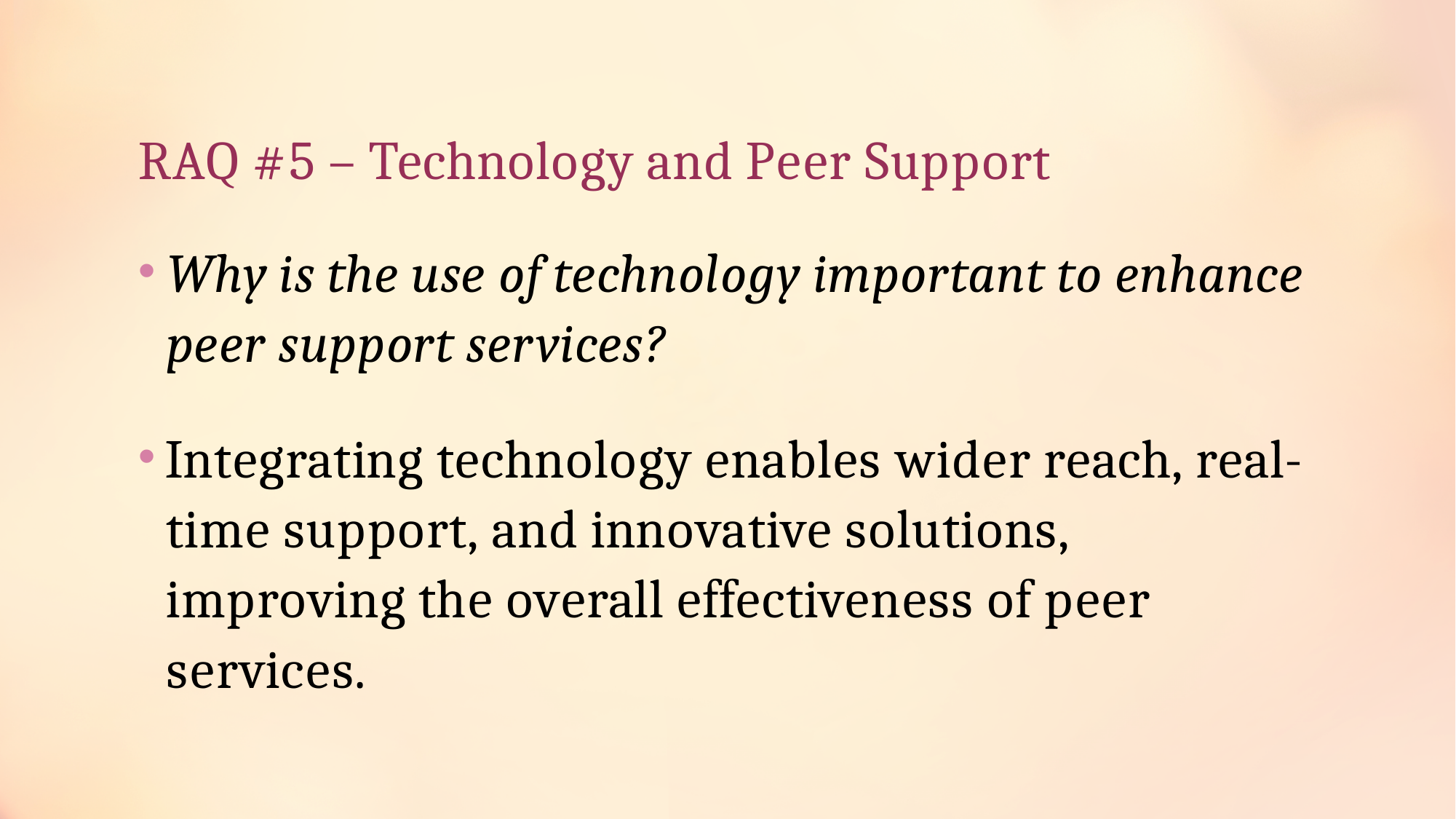

# RAQ #5 – Technology and Peer Support
Why is the use of technology important to enhance peer support services?
Integrating technology enables wider reach, real-time support, and innovative solutions, improving the overall effectiveness of peer services.